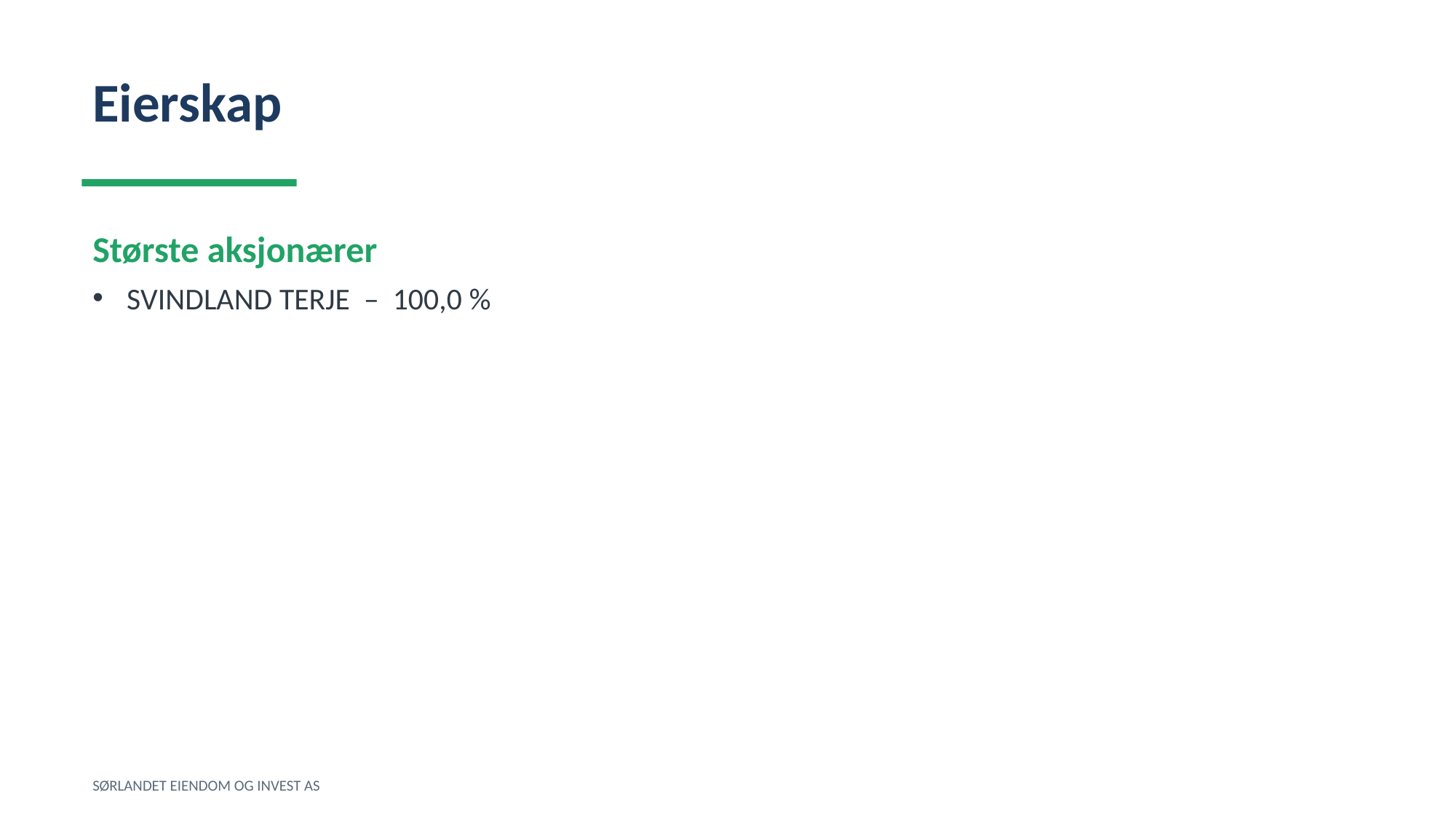

Eierskap

Største aksjonærer
SVINDLAND TERJE  –  100,0 %
SØRLANDET EIENDOM OG INVEST AS